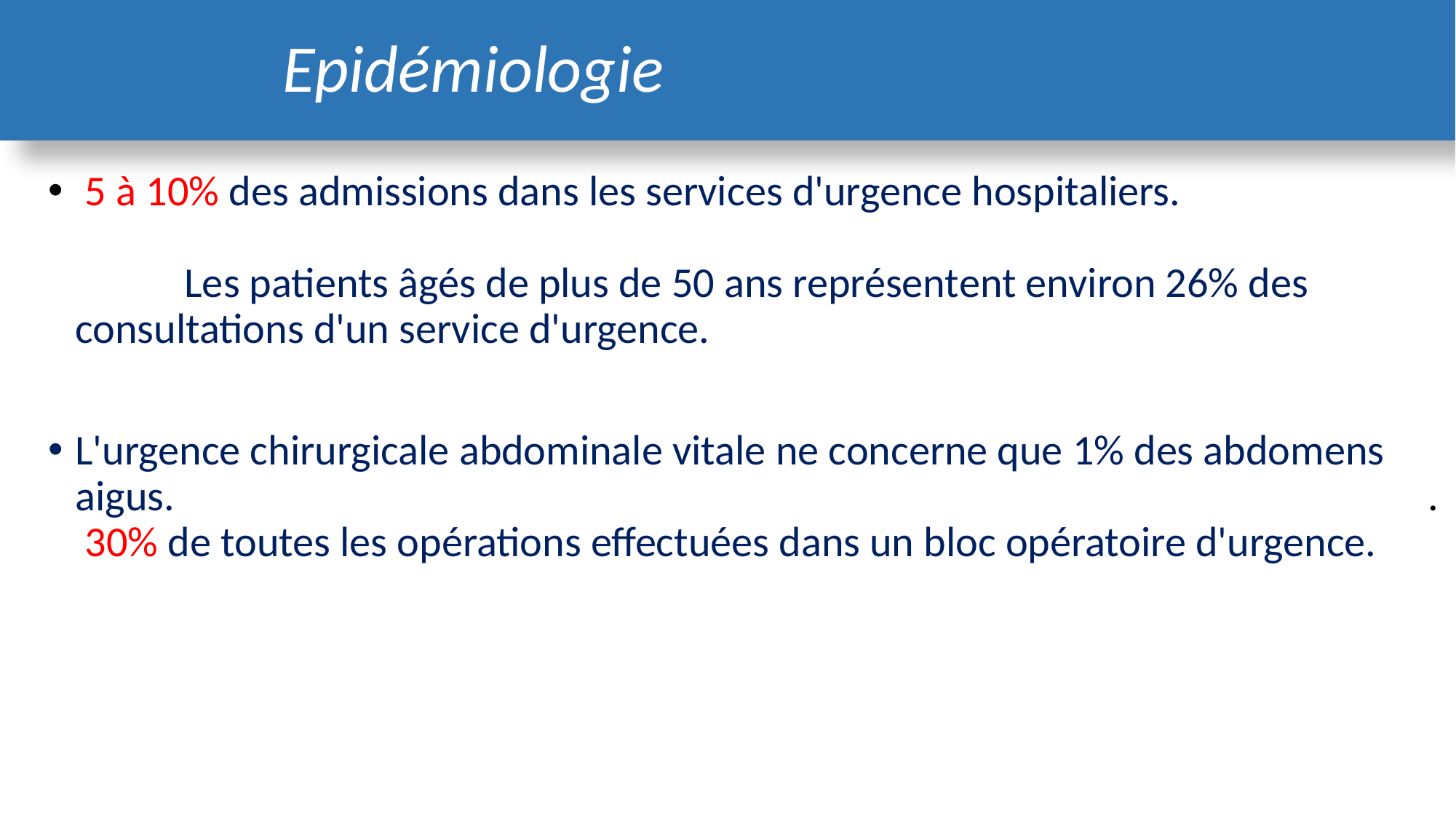

Epidémiologie
# Epidémiologie
 5 à 10% des admissions dans les services d'urgence hospitaliers.  															Les patients âgés de plus de 50 ans représentent environ 26% des consultations d'un service d'urgence.

L'urgence chirurgicale abdominale vitale ne concerne que 1% des abdomens aigus.                                                                                                                                  .  30% de toutes les opérations effectuées dans un bloc opératoire d'urgence.